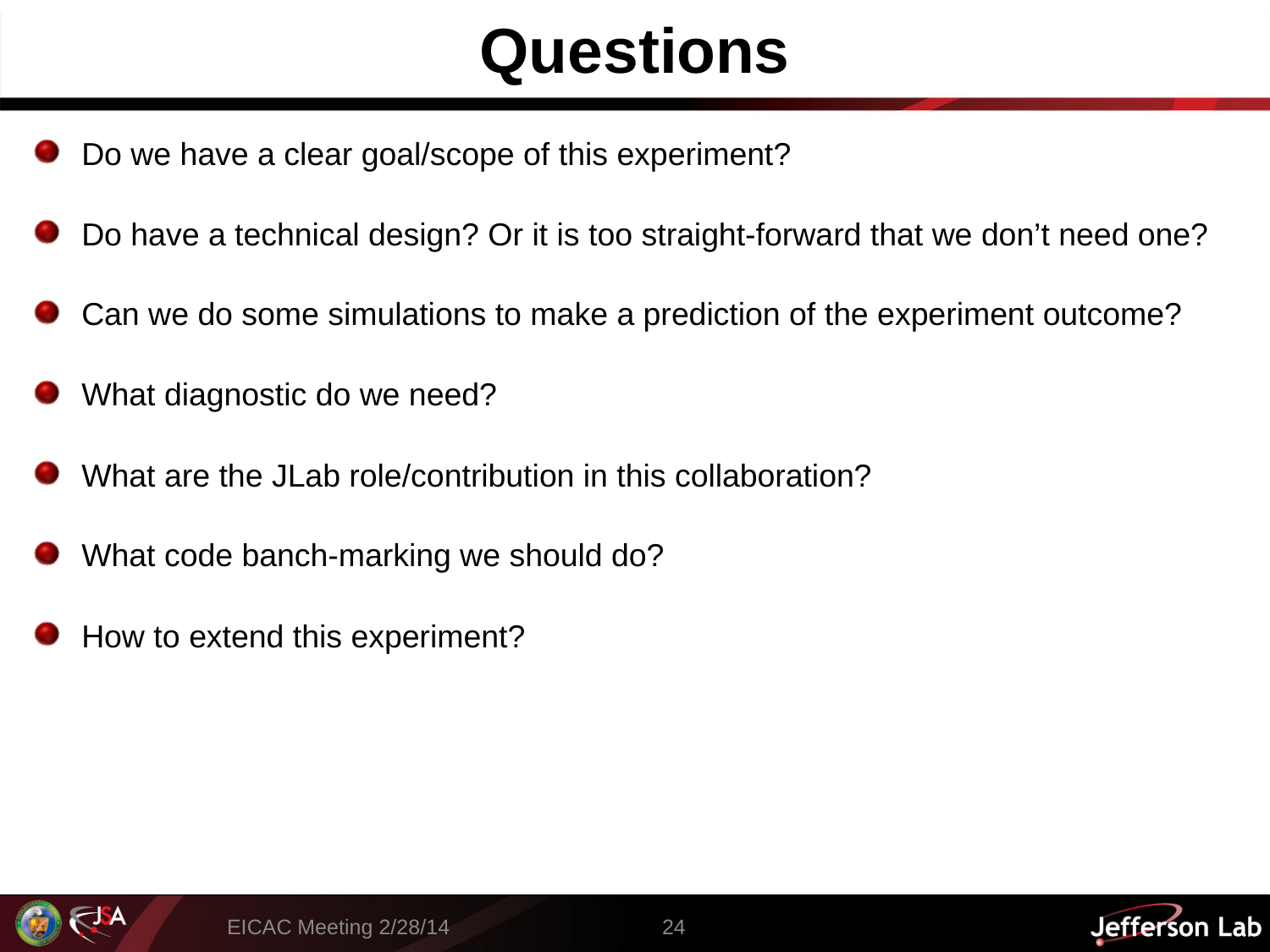

# Questions
Do we have a clear goal/scope of this experiment?
Do have a technical design? Or it is too straight-forward that we don’t need one?
Can we do some simulations to make a prediction of the experiment outcome?
What diagnostic do we need?
What are the JLab role/contribution in this collaboration?
What code banch-marking we should do?
How to extend this experiment?
24